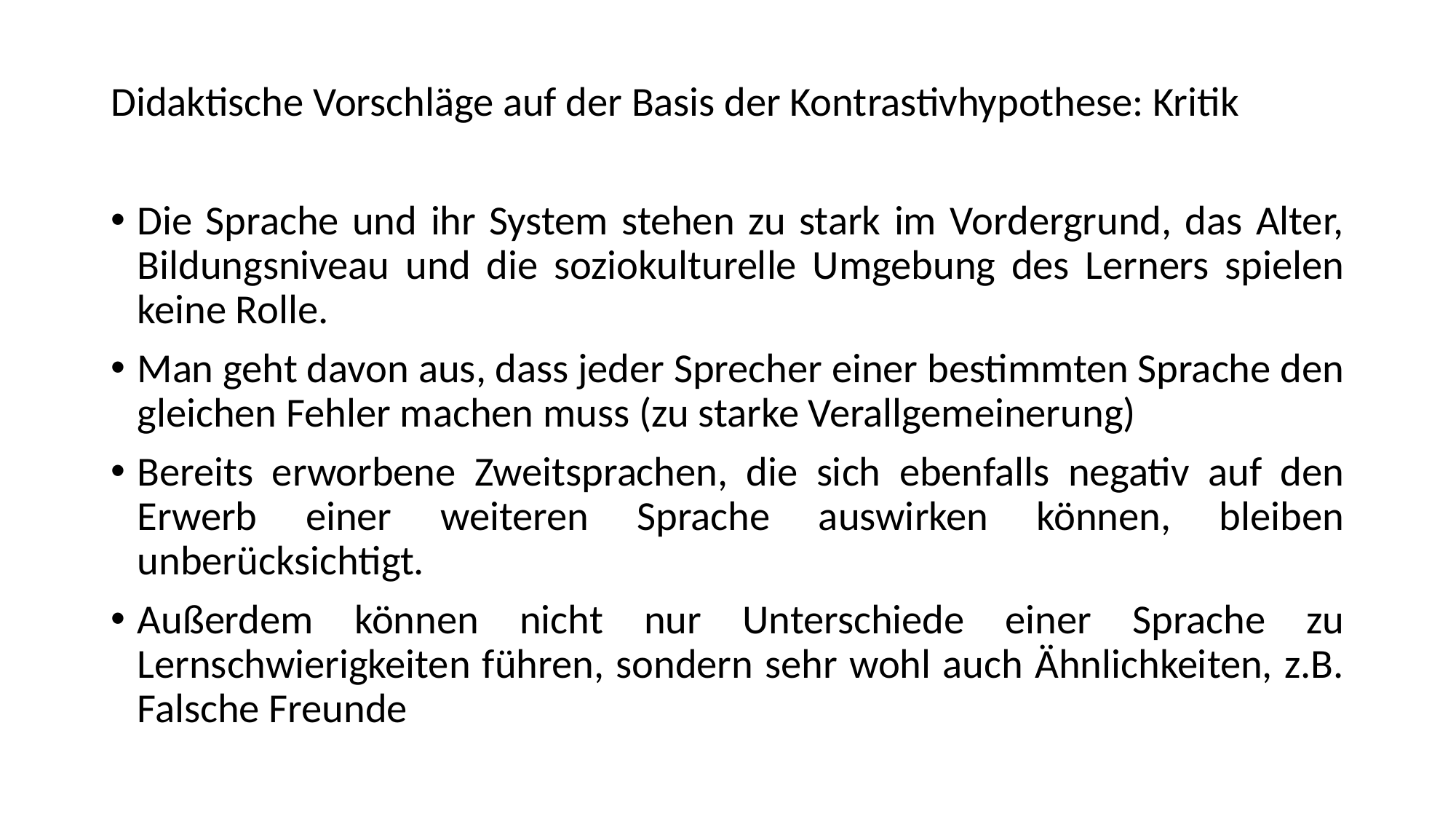

Didaktische Vorschläge auf der Basis der Kontrastivhypothese: Kritik

Die Sprache und ihr System stehen zu stark im Vordergrund, das Alter, Bildungsniveau und die soziokulturelle Umgebung des Lerners spielen keine Rolle.
Man geht davon aus, dass jeder Sprecher einer bestimmten Sprache den gleichen Fehler machen muss (zu starke Verallgemeinerung)
Bereits erworbene Zweitsprachen, die sich ebenfalls negativ auf den Erwerb einer weiteren Sprache auswirken können, bleiben unberücksichtigt.
Außerdem können nicht nur Unterschiede einer Sprache zu Lernschwierigkeiten führen, sondern sehr wohl auch Ähnlichkeiten, z.B. Falsche Freunde